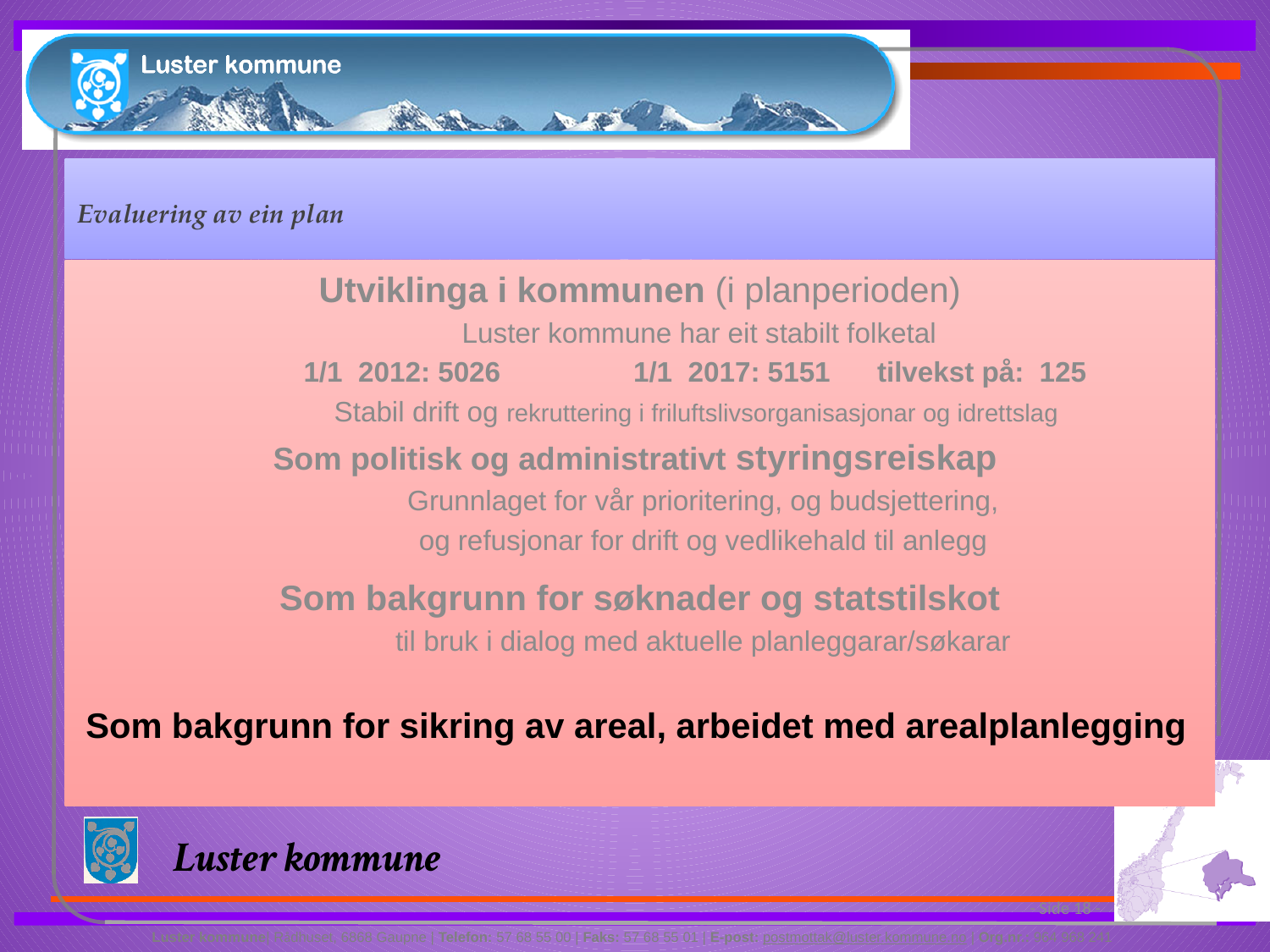

# Evaluering av ein plan
Utviklinga i kommunen (i planperioden)
	Luster kommune har eit stabilt folketal
	1/1  2012: 5026                 1/1  2017: 5151      tilvekst på:  125
	Stabil drift og rekruttering i friluftslivsorganisasjonar og idrettslag
Som politisk og administrativt styringsreiskap
	Grunnlaget for vår prioritering, og budsjettering,
	og refusjonar for drift og vedlikehald til anlegg

Som bakgrunn for søknader og statstilskot
	til bruk i dialog med aktuelle planleggarar/søkarar

Som bakgrunn for sikring av areal, arbeidet med arealplanlegging

      - Side 18 -